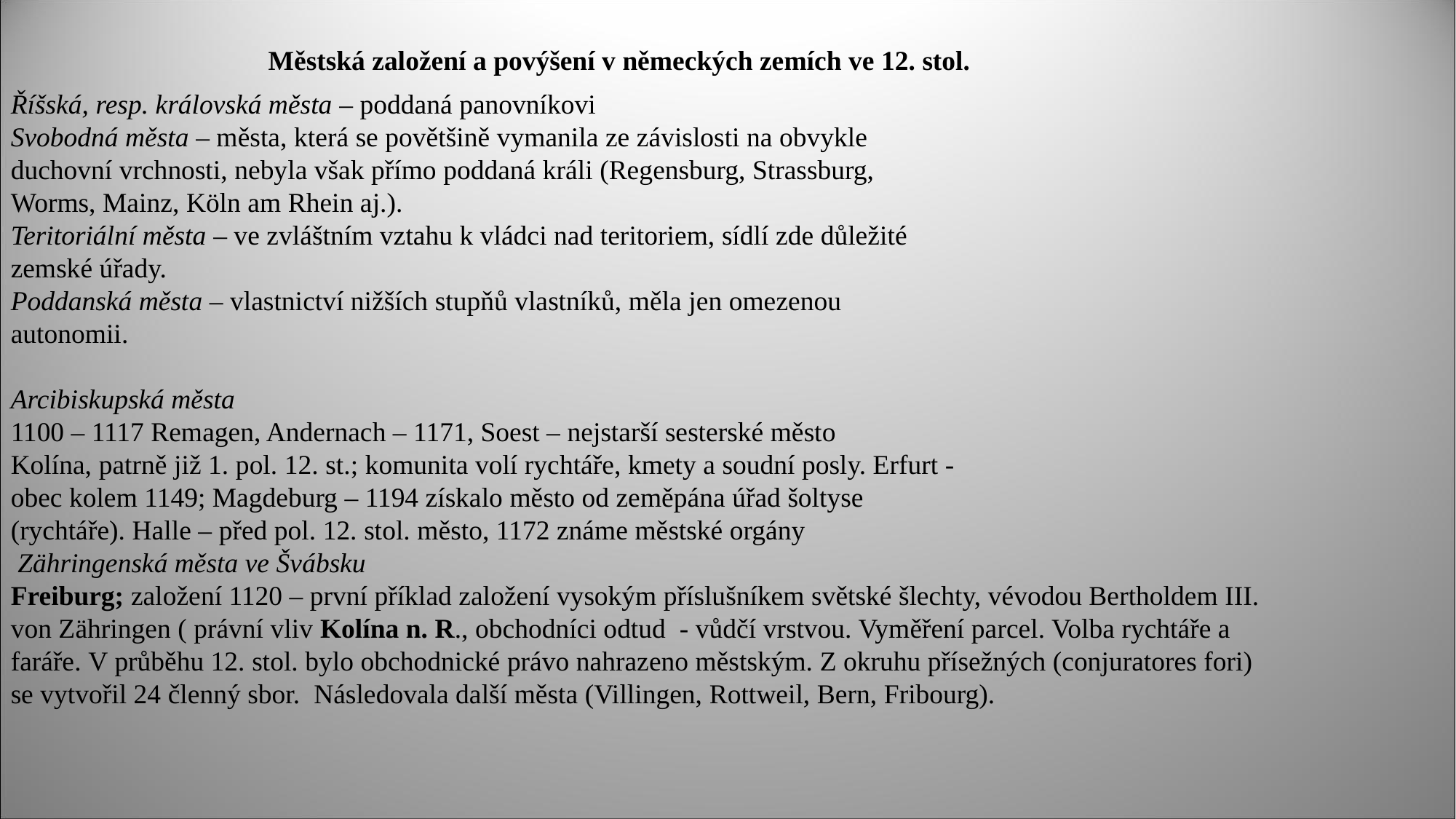

Městská založení a povýšení v německých zemích ve 12. stol.
Říšská, resp. královská města – poddaná panovníkovi
Svobodná města – města, která se povětšině vymanila ze závislosti na obvykle
duchovní vrchnosti, nebyla však přímo poddaná králi (Regensburg, Strassburg,
Worms, Mainz, Köln am Rhein aj.).
Teritoriální města – ve zvláštním vztahu k vládci nad teritoriem, sídlí zde důležité
zemské úřady.
Poddanská města – vlastnictví nižších stupňů vlastníků, měla jen omezenou
autonomii.

Arcibiskupská města
1100 – 1117 Remagen, Andernach – 1171, Soest – nejstarší sesterské město
Kolína, patrně již 1. pol. 12. st.; komunita volí rychtáře, kmety a soudní posly. Erfurt -
obec kolem 1149; Magdeburg – 1194 získalo město od zeměpána úřad šoltyse
(rychtáře). Halle – před pol. 12. stol. město, 1172 známe městské orgány
 Zähringenská města ve Švábsku
Freiburg; založení 1120 – první příklad založení vysokým příslušníkem světské šlechty, vévodou Bertholdem III. von Zähringen ( právní vliv Kolína n. R., obchodníci odtud  - vůdčí vrstvou. Vyměření parcel. Volba rychtáře a faráře. V průběhu 12. stol. bylo obchodnické právo nahrazeno městským. Z okruhu přísežných (conjuratores fori) se vytvořil 24 členný sbor.  Následovala další města (Villingen, Rottweil, Bern, Fribourg).